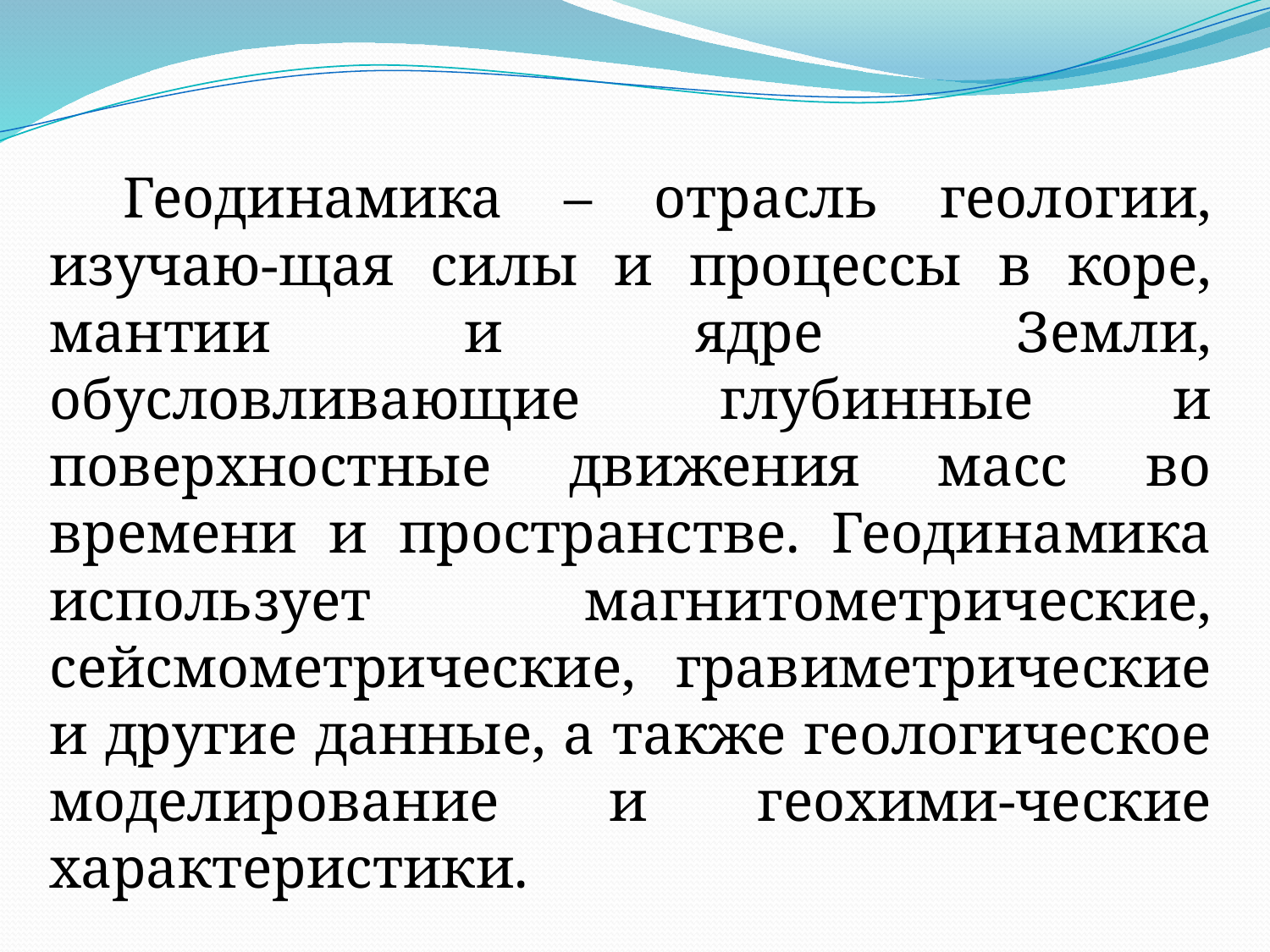

Геодинамика – отрасль геологии, изучаю-щая силы и процессы в коре, мантии и ядре Земли, обусловливающие глубинные и поверхностные движения масс во времени и пространстве. Геодинамика использует магнитометрические, сейсмометрические, гравиметрические и другие данные, а также геологическое моделирование и геохими-ческие характеристики.